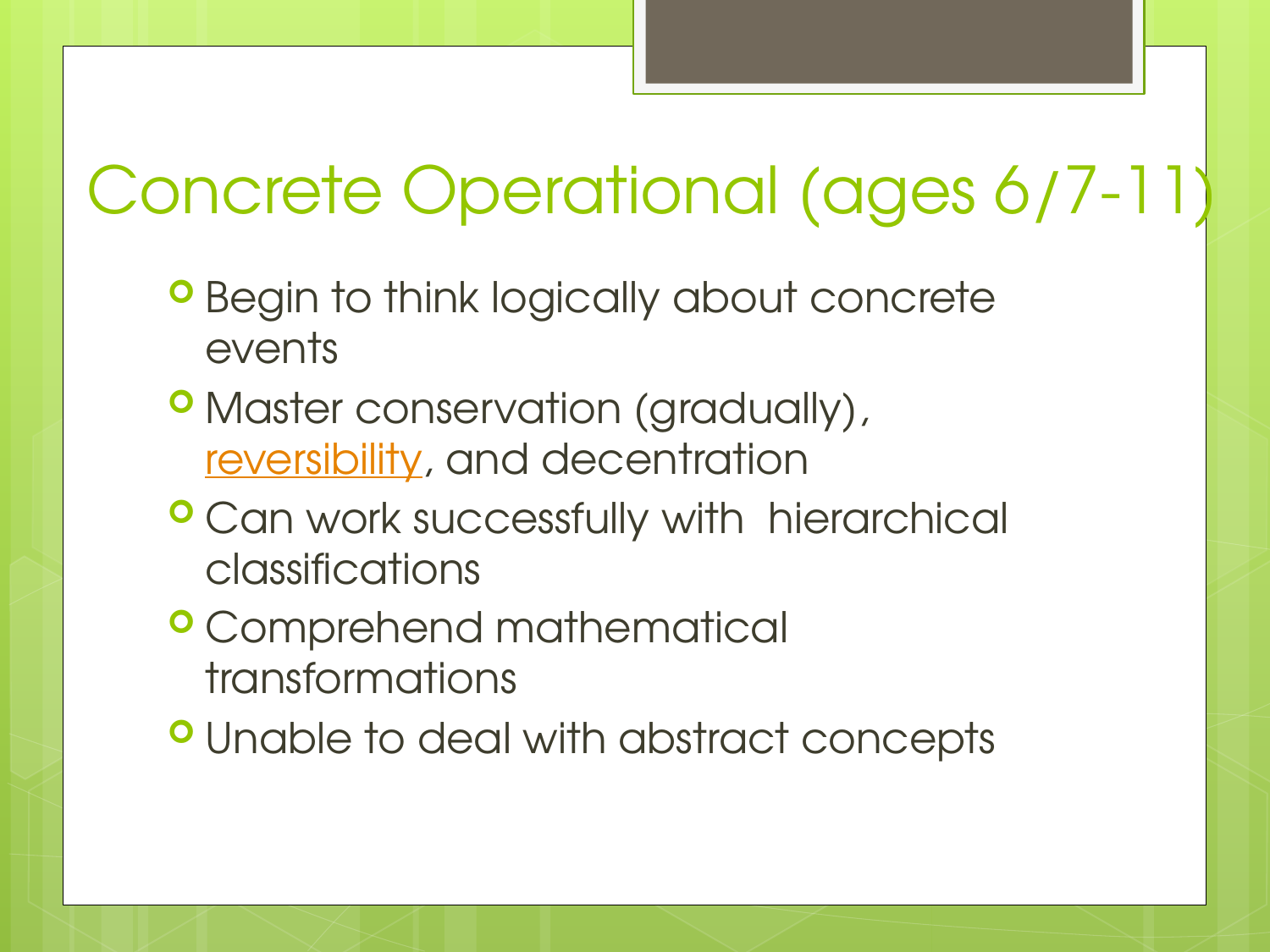

# Concrete Operational (ages 6/7-11)
Begin to think logically about concrete events
Master conservation (gradually), reversibility, and decentration
Can work successfully with  hierarchical classifications
Comprehend mathematical transformations
Unable to deal with abstract concepts